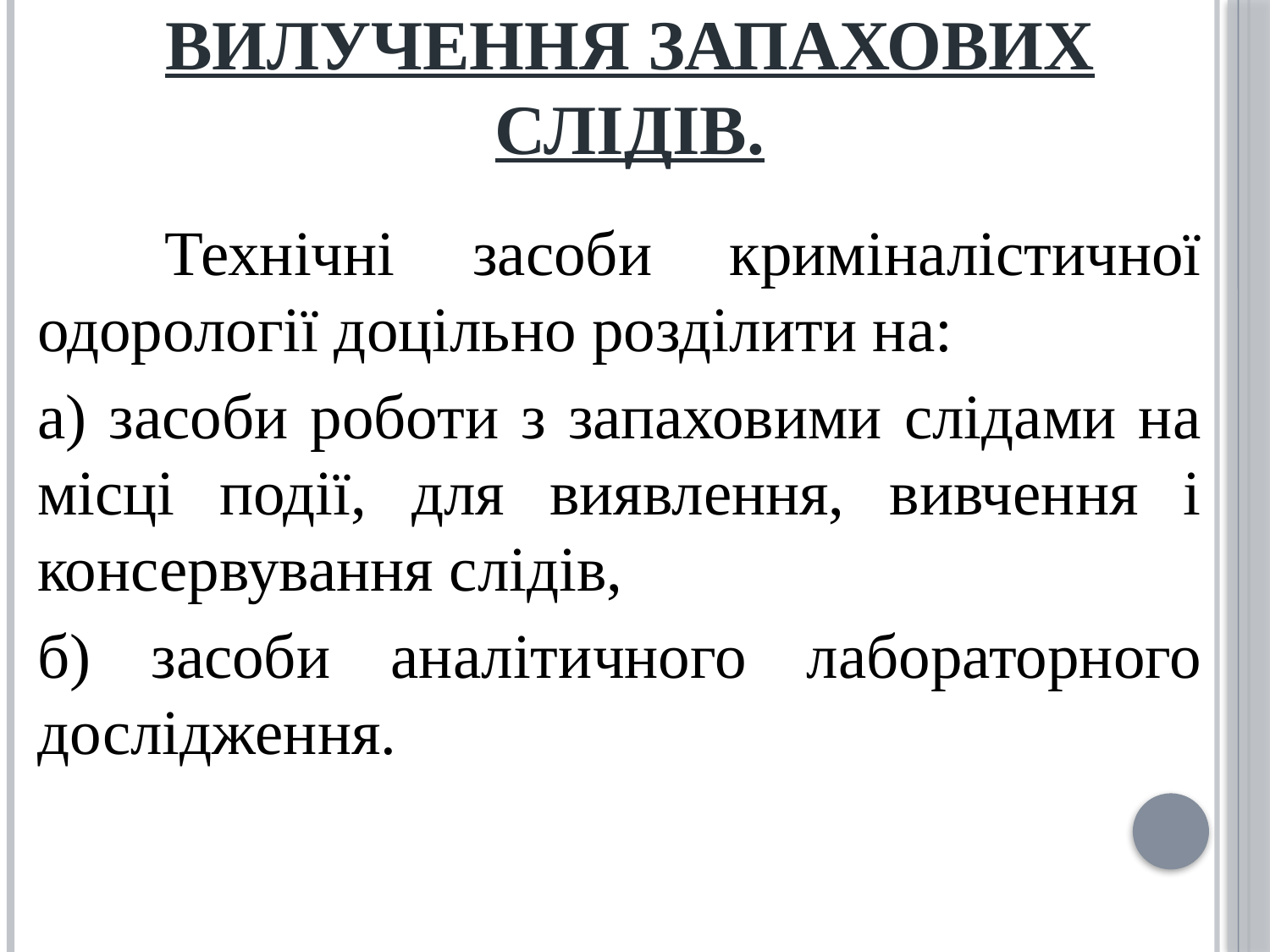

# Науково-технічні засоби вилучення запахових слідів.
	Технічні засоби криміналістичної одорології доцільно розділити на:
а) засоби роботи з запаховими слідами на місці події, для виявлення, вивчення і консервування слідів,
б) засоби аналітичного лабораторного дослідження.